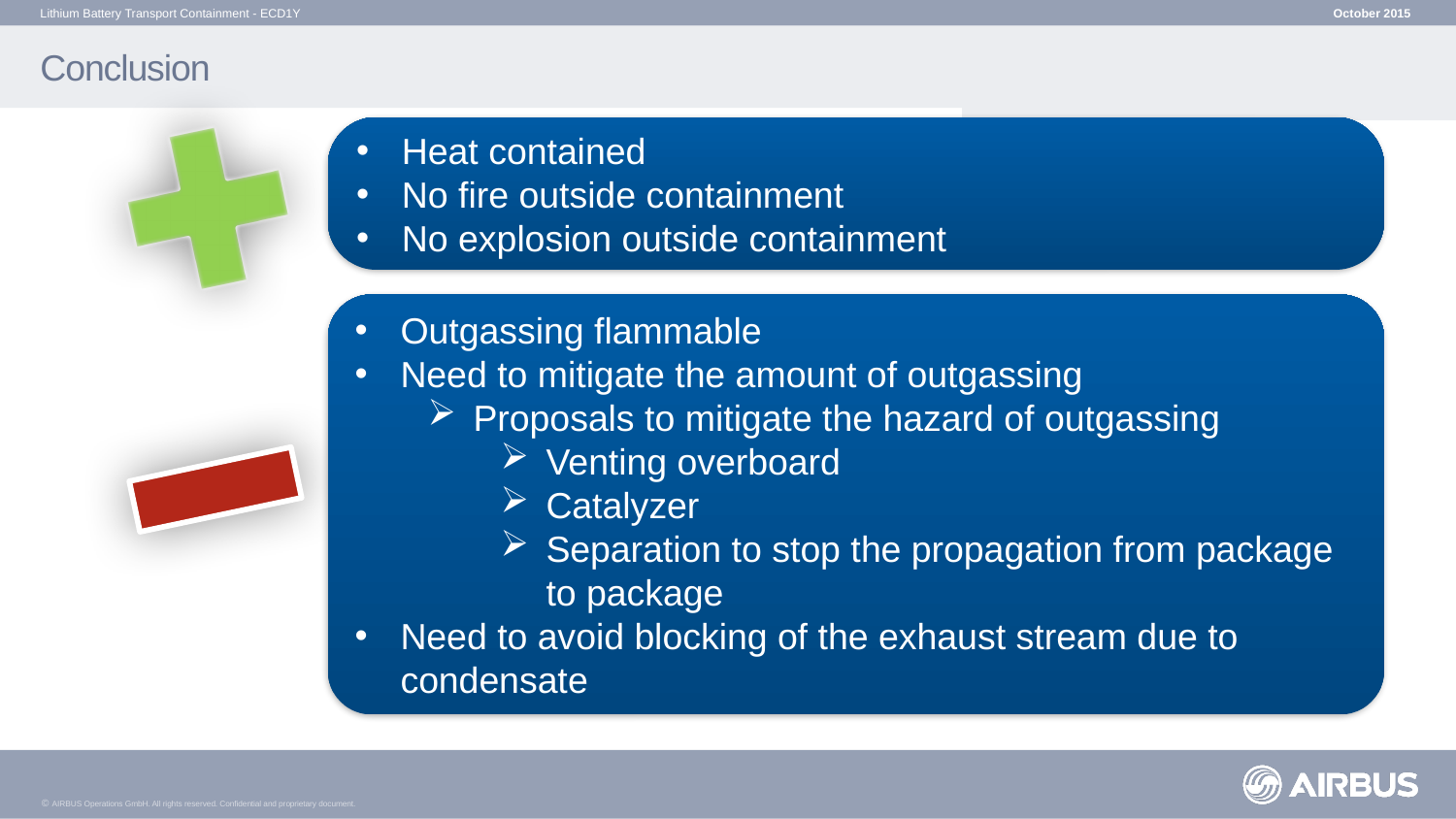

Lithium Battery Transport Containment - ECD1Y
October 2015
# Conclusion

Heat contained
No fire outside containment
No explosion outside containment
Outgassing flammable
Need to mitigate the amount of outgassing
Proposals to mitigate the hazard of outgassing
Venting overboard
Catalyzer
Separation to stop the propagation from package to package
Need to avoid blocking of the exhaust stream due to condensate